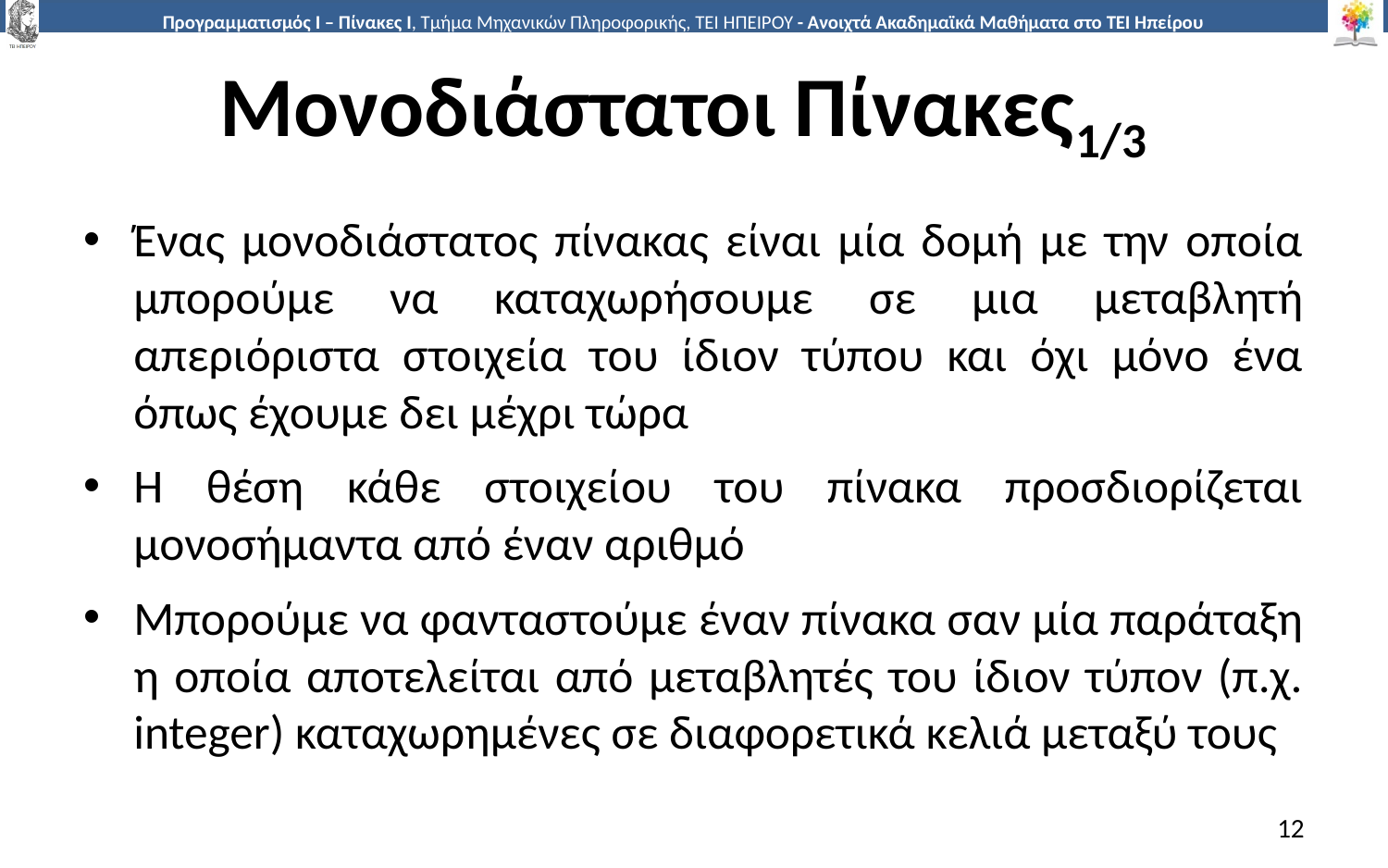

# Μονοδιάστατοι Πίνακες1/3
Ένας μονοδιάστατος πίνακας είναι μία δομή με την οποία μπορούμε να καταχωρήσουμε σε μια μεταβλητή απεριόριστα στοιχεία του ίδιον τύπου και όχι μόνο ένα όπως έχουμε δει μέχρι τώρα
Η θέση κάθε στοιχείου του πίνακα προσδιορίζεται μονοσήμαντα από έναν αριθμό
Μπορούμε να φανταστούμε έναν πίνακα σαν μία παράταξη η οποία αποτελείται από μεταβλητές του ίδιον τύπον (π.χ. integer) καταχωρημένες σε διαφορετικά κελιά μεταξύ τους

12